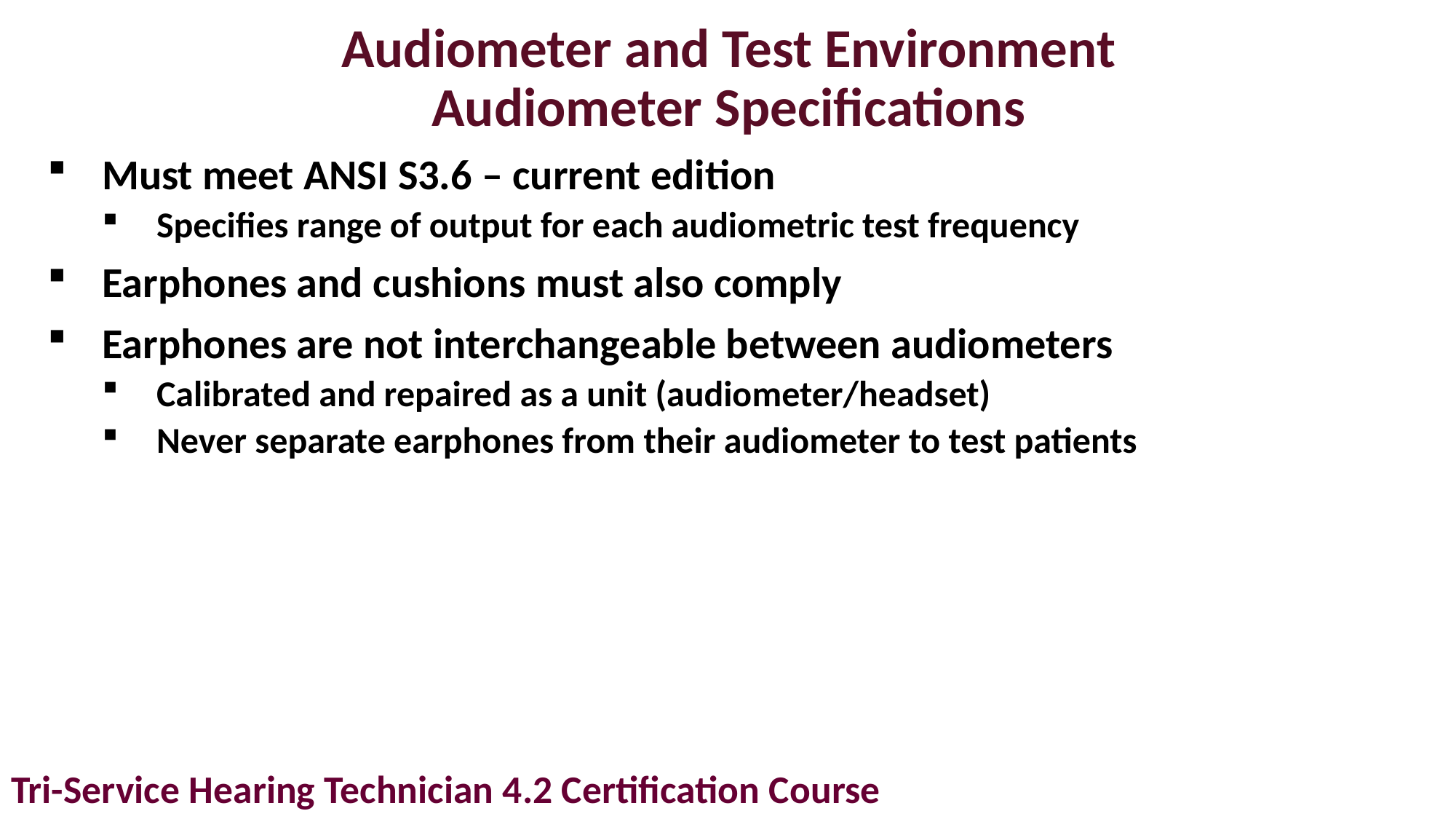

# Audiometer and Test Environment Audiometer Specifications
Must meet ANSI S3.6 – current edition
Specifies range of output for each audiometric test frequency
Earphones and cushions must also comply
Earphones are not interchangeable between audiometers
Calibrated and repaired as a unit (audiometer/headset)
Never separate earphones from their audiometer to test patients
Tri-Service Hearing Technician 4.2 Certification Course